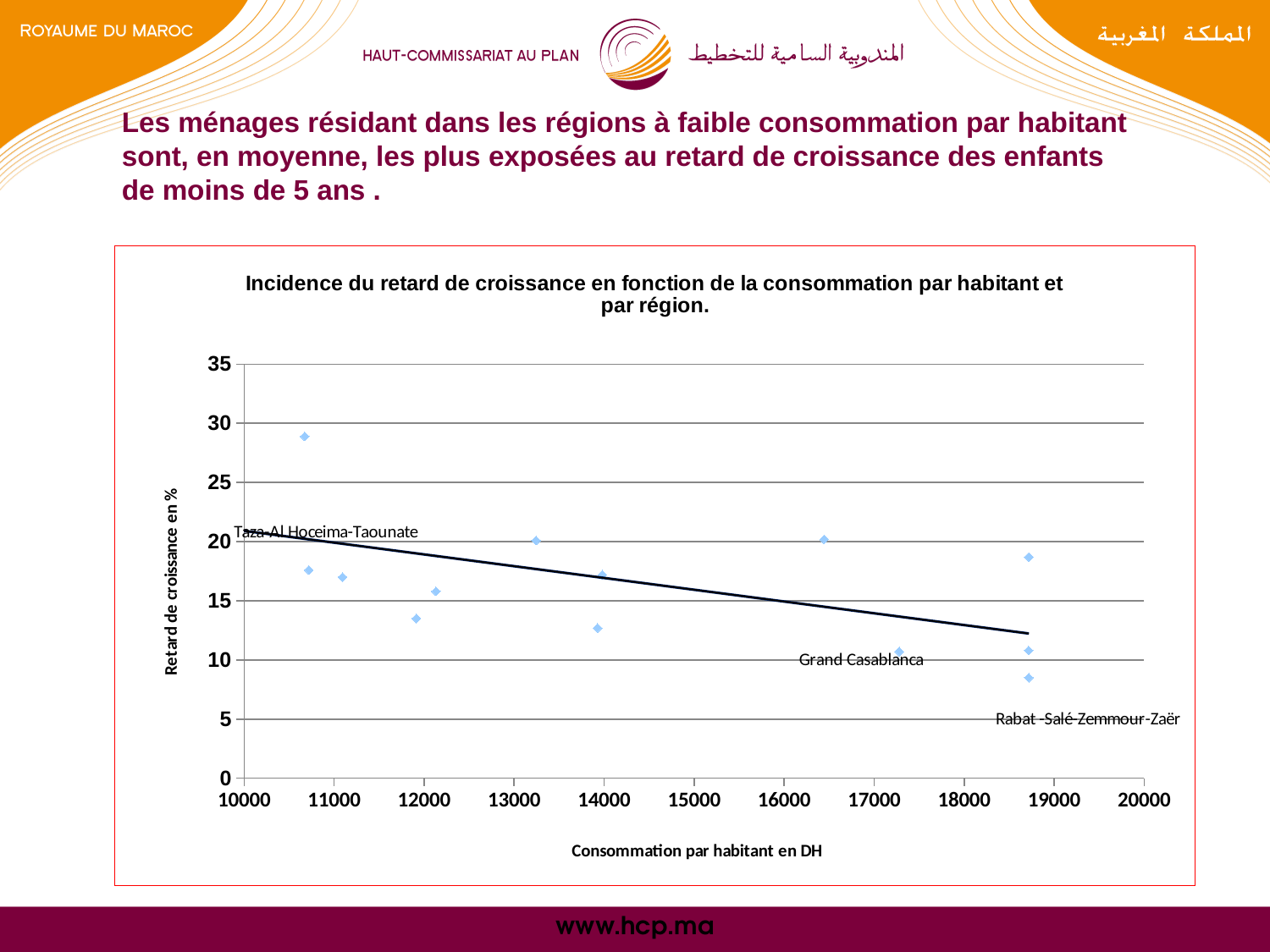

# Les ménages résidant dans les régions à faible consommation par habitant sont, en moyenne, les plus exposées au retard de croissance des enfants de moins de 5 ans .

### Chart: Incidence du retard de croissance en fonction de la consommation par habitant et par région.

| Category | Retard de croissance |
|---|---|